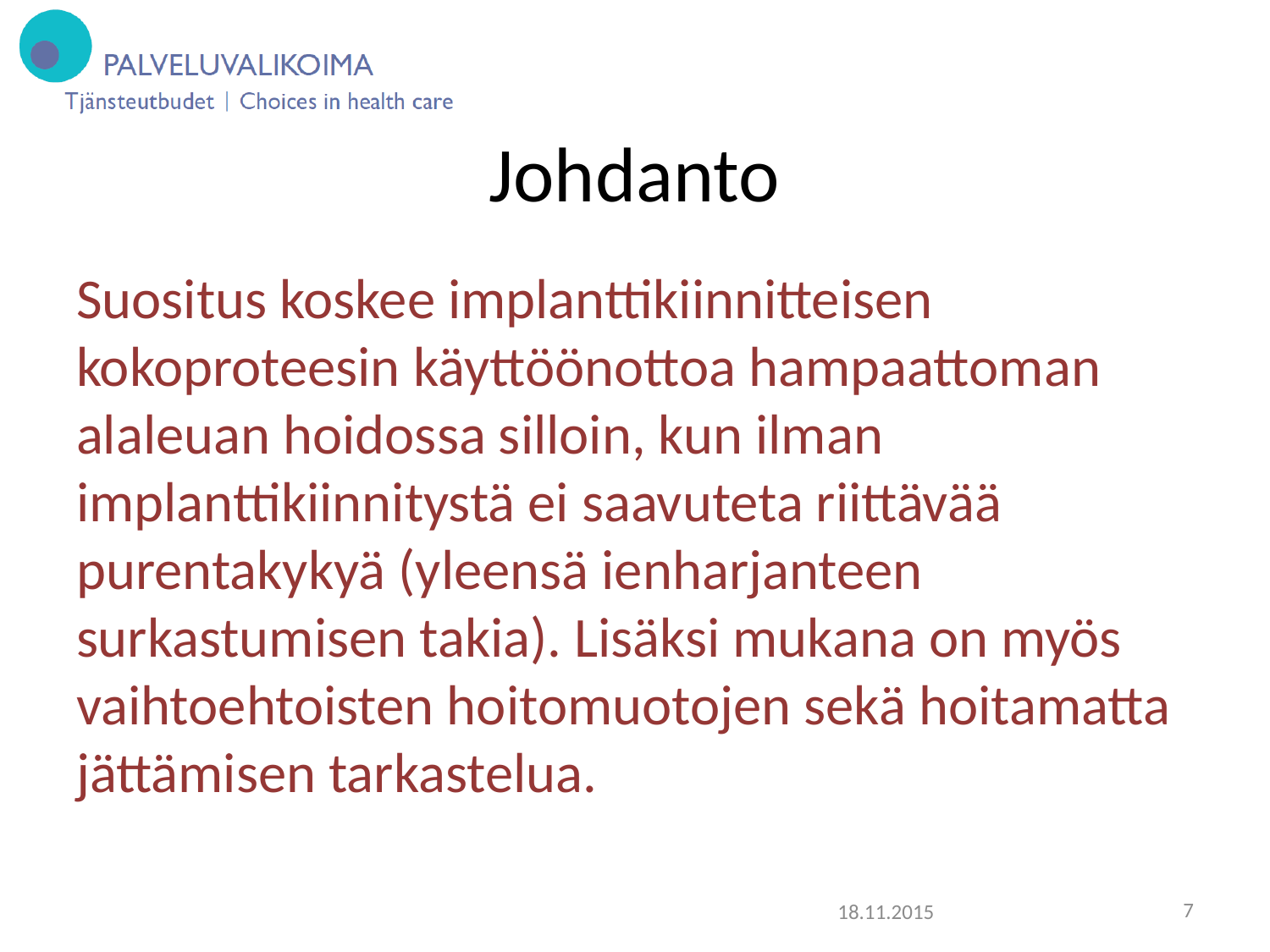

# Johdanto
Suositus koskee implanttikiinnitteisen kokoproteesin käyttöönottoa hampaattoman alaleuan hoidossa silloin, kun ilman implanttikiinnitystä ei saavuteta riittävää purentakykyä (yleensä ienharjanteen surkastumisen takia). Lisäksi mukana on myös vaihtoehtoisten hoitomuotojen sekä hoitamatta jättämisen tarkastelua.
18.11.2015
7